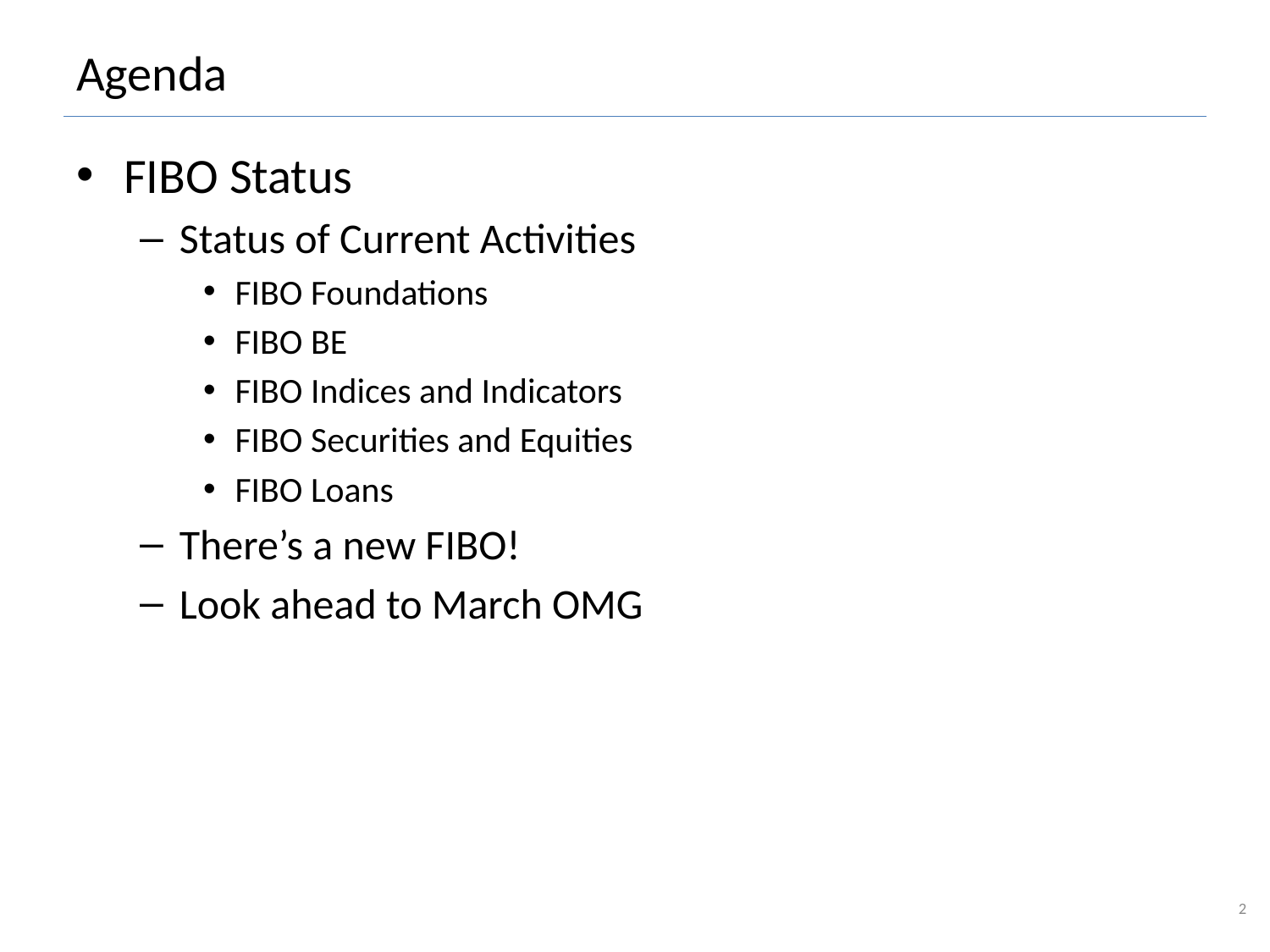

# Agenda
FIBO Status
Status of Current Activities
FIBO Foundations
FIBO BE
FIBO Indices and Indicators
FIBO Securities and Equities
FIBO Loans
There’s a new FIBO!
Look ahead to March OMG

2